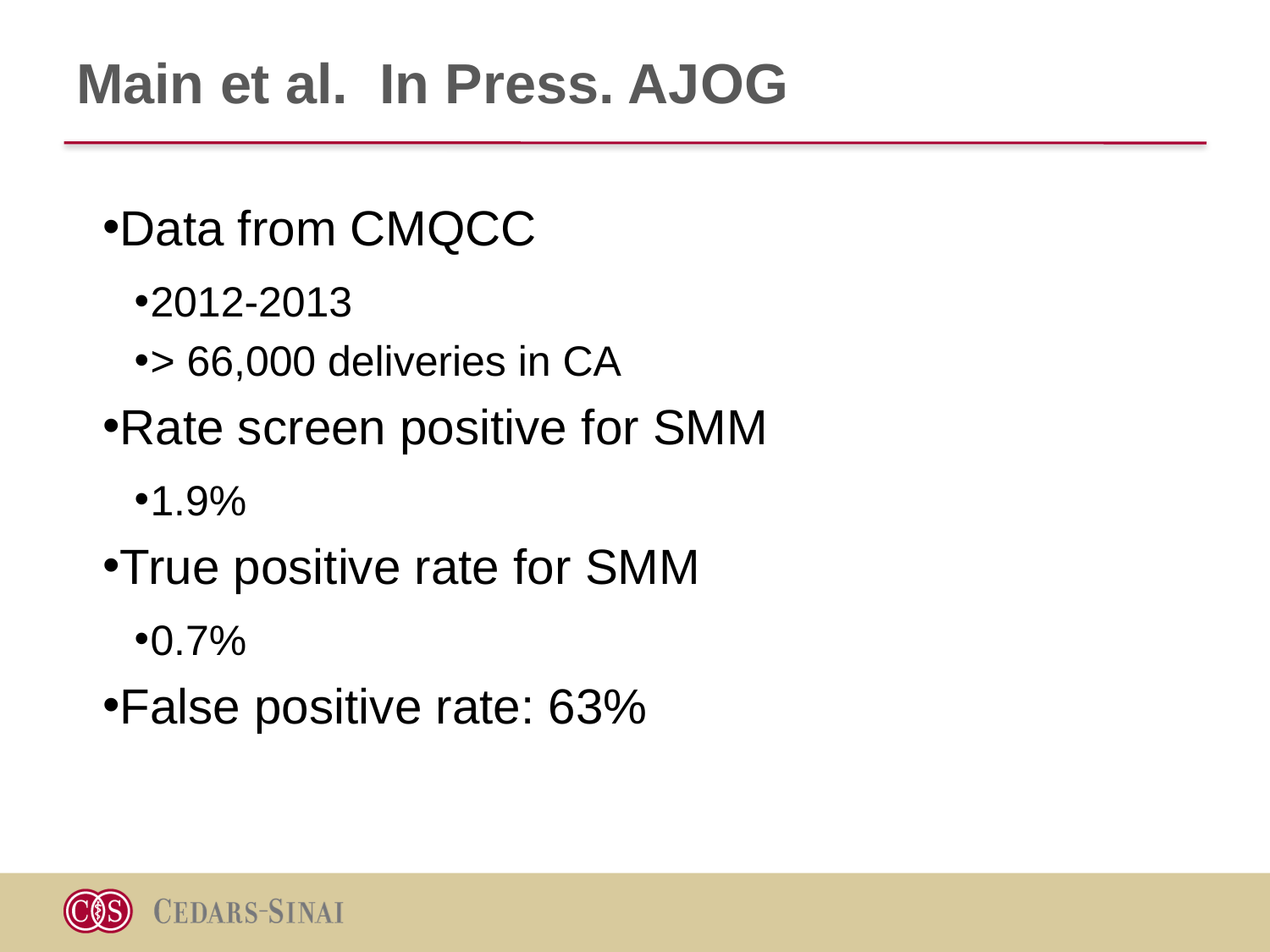

# Main et al.  In Press. AJOG
Data from CMQCC
2012-2013
> 66,000 deliveries in CA
Rate screen positive for SMM
1.9%
True positive rate for SMM
0.7%
False positive rate: 63%